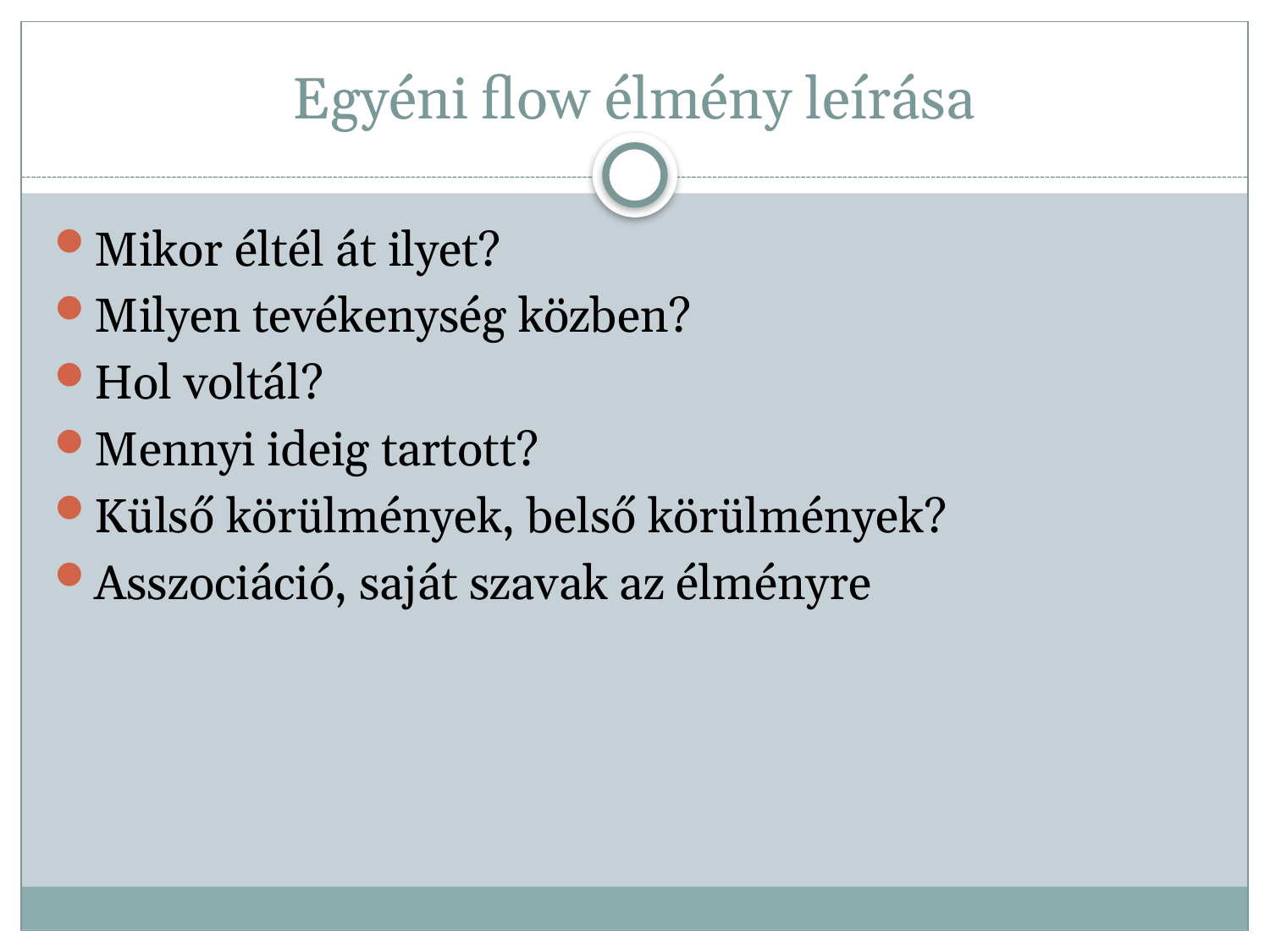

# Egyéni flow élmény leírása
Mikor éltél át ilyet?
Milyen tevékenység közben?
Hol voltál?
Mennyi ideig tartott?
Külső körülmények, belső körülmények?
Asszociáció, saját szavak az élményre